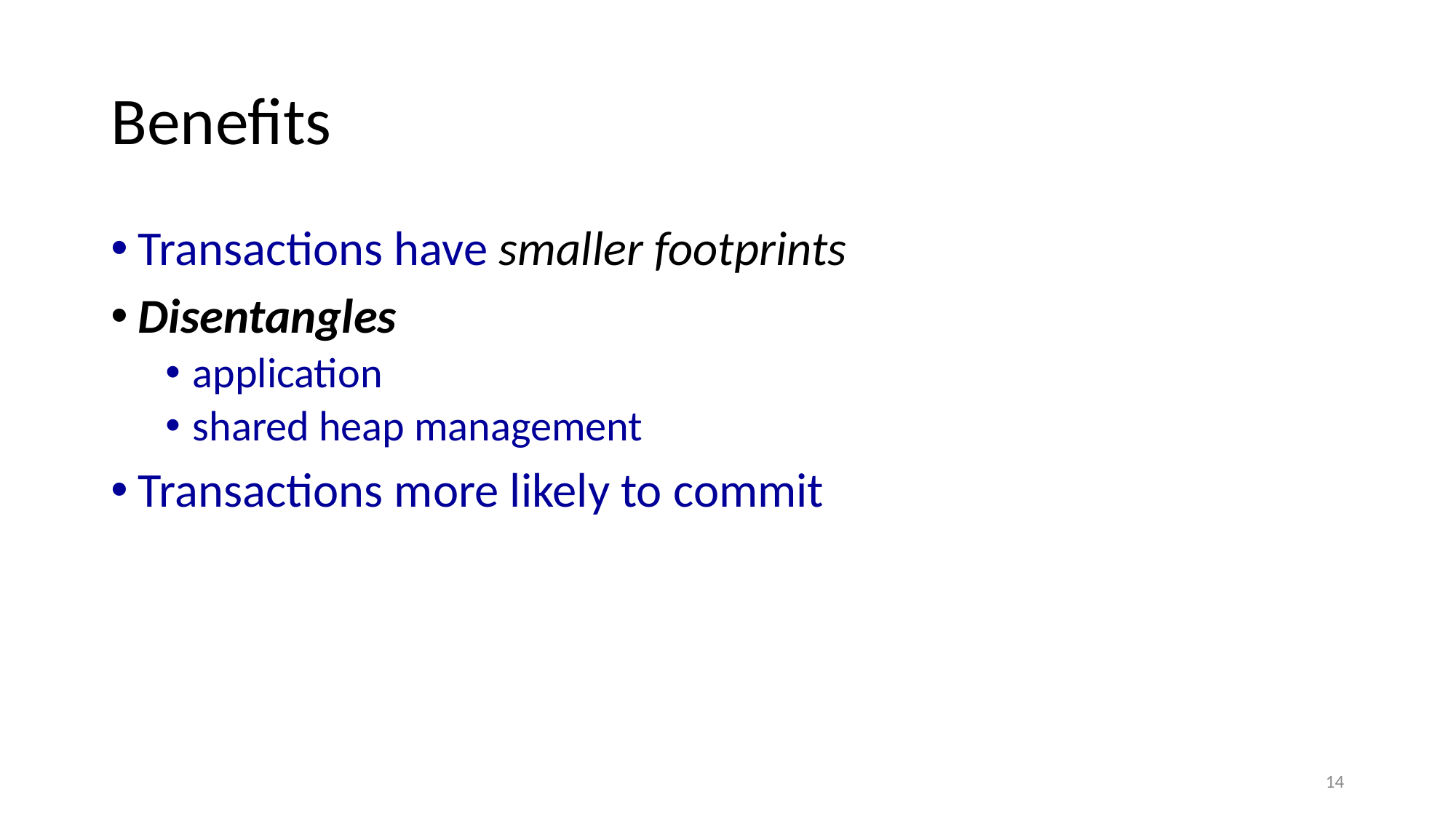

# Benefits
Transactions have smaller footprints
Disentangles
application
shared heap management
Transactions more likely to commit
14